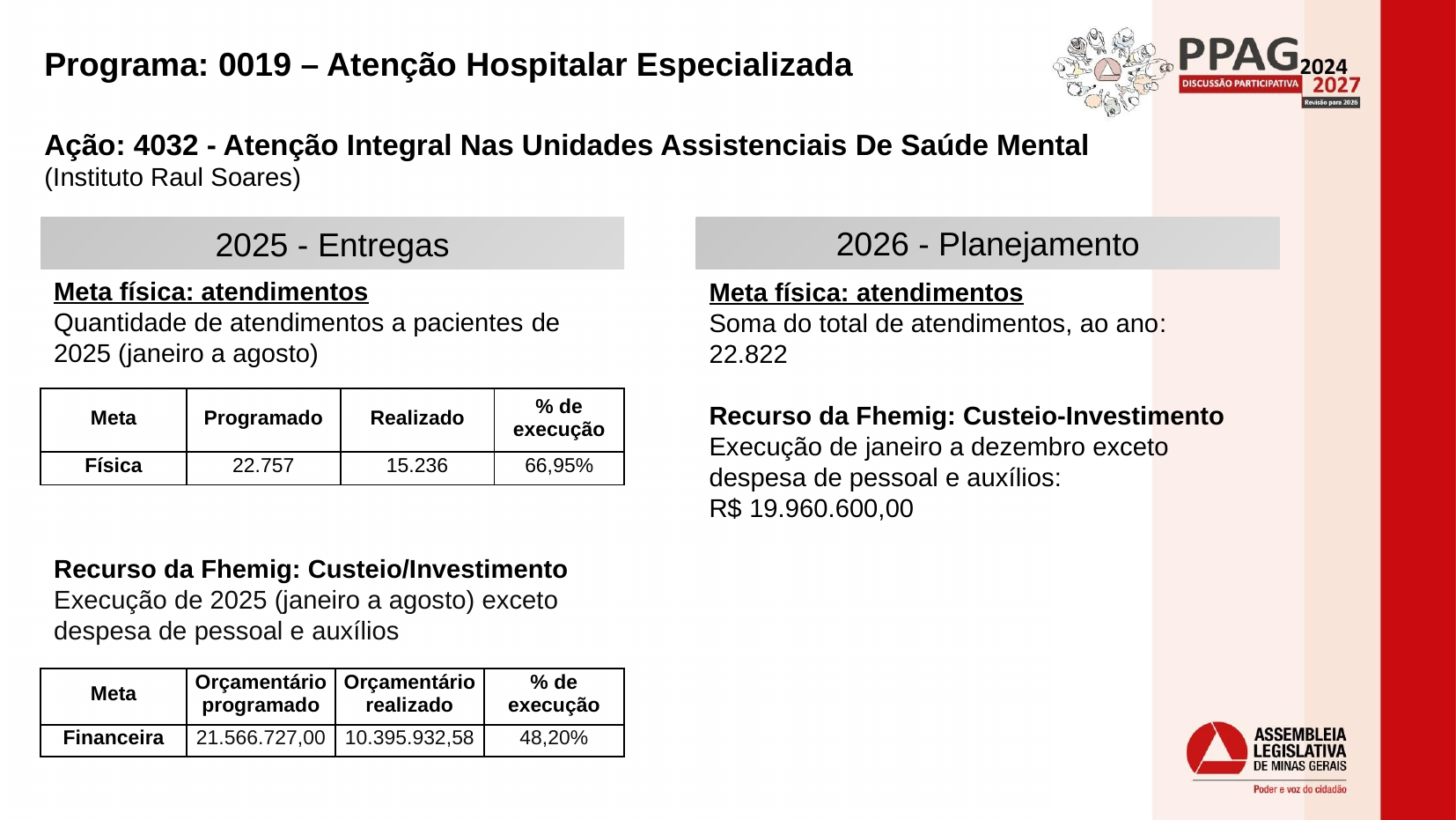

Programa: 0019 – Atenção Hospitalar Especializada
Ação: 4032 - Atenção Integral Nas Unidades Assistenciais De Saúde Mental
(Instituto Raul Soares)
2025 - Entregas
2026 - Planejamento
Meta física: atendimentos
Quantidade de atendimentos a pacientes de 2025 (janeiro a agosto)

Recurso da Fhemig: Custeio/Investimento
Execução de 2025 (janeiro a agosto) exceto despesa de pessoal e auxílios
Meta física: atendimentos
Soma do total de atendimentos, ao ano:
22.822

Recurso da Fhemig: Custeio-Investimento
Execução de janeiro a dezembro exceto despesa de pessoal e auxílios:
R$ 19.960.600,00
| Meta | Programado | Realizado | % de execução |
| --- | --- | --- | --- |
| Física | 22.757 | 15.236 | 66,95% |
| Meta | Orçamentário programado | Orçamentário realizado | % de execução |
| --- | --- | --- | --- |
| Financeira | 21.566.727,00 | 10.395.932,58 | 48,20% |